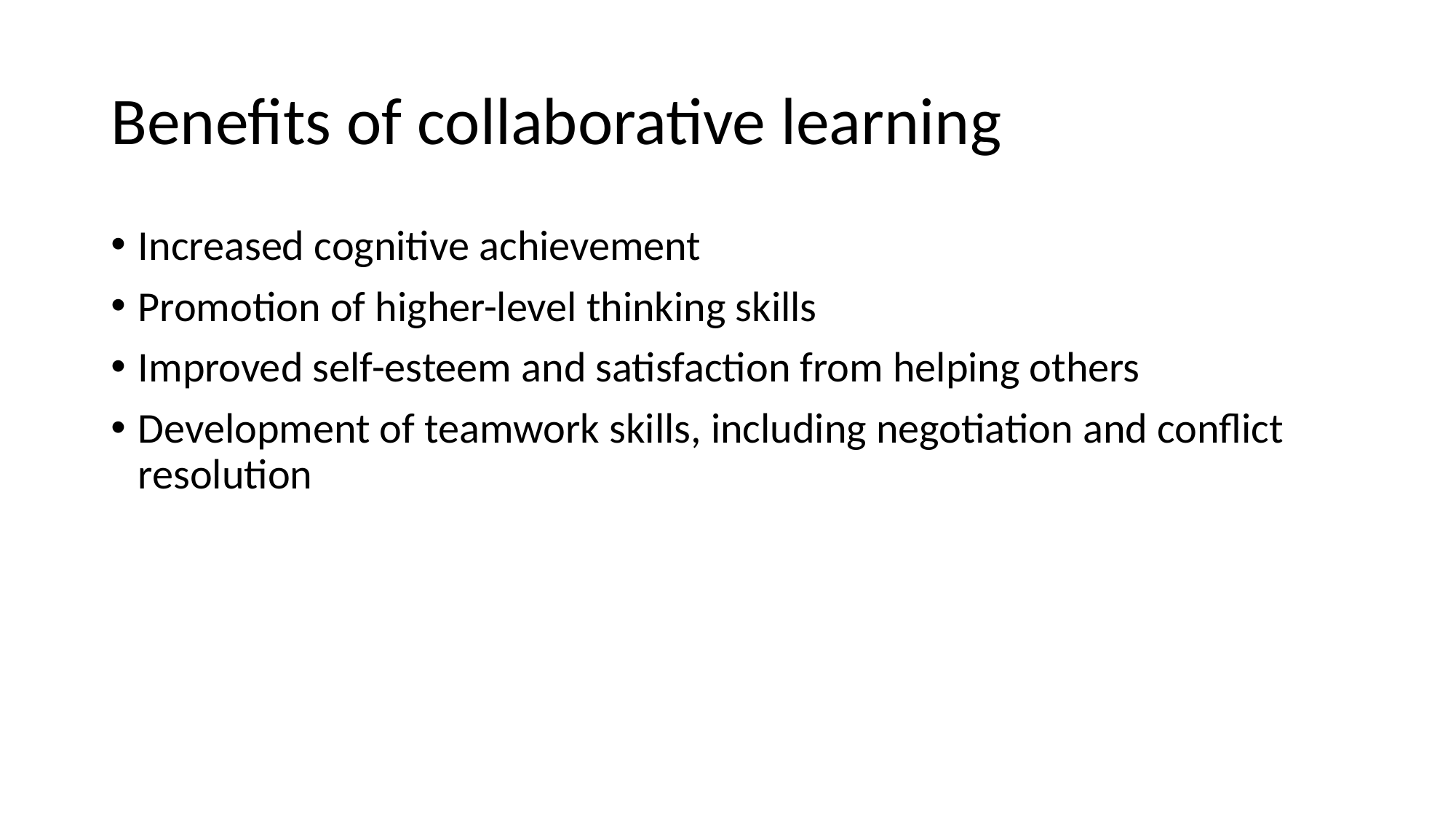

# Benefits of collaborative learning
Increased cognitive achievement
Promotion of higher-level thinking skills
Improved self-esteem and satisfaction from helping others
Development of teamwork skills, including negotiation and conflict resolution